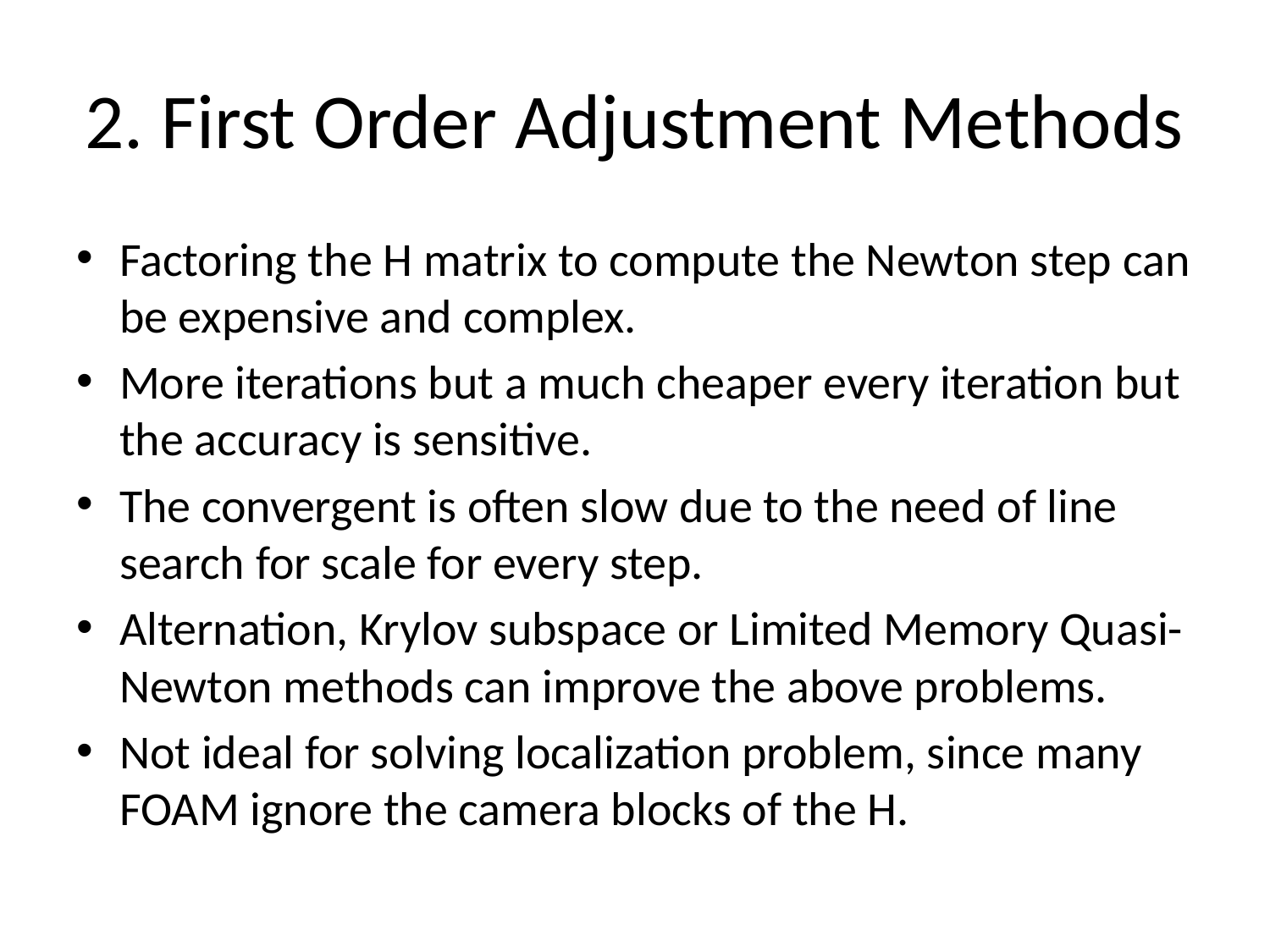

# 2. First Order Adjustment Methods
Factoring the H matrix to compute the Newton step can be expensive and complex.
More iterations but a much cheaper every iteration but the accuracy is sensitive.
The convergent is often slow due to the need of line search for scale for every step.
Alternation, Krylov subspace or Limited Memory Quasi-Newton methods can improve the above problems.
Not ideal for solving localization problem, since many FOAM ignore the camera blocks of the H.